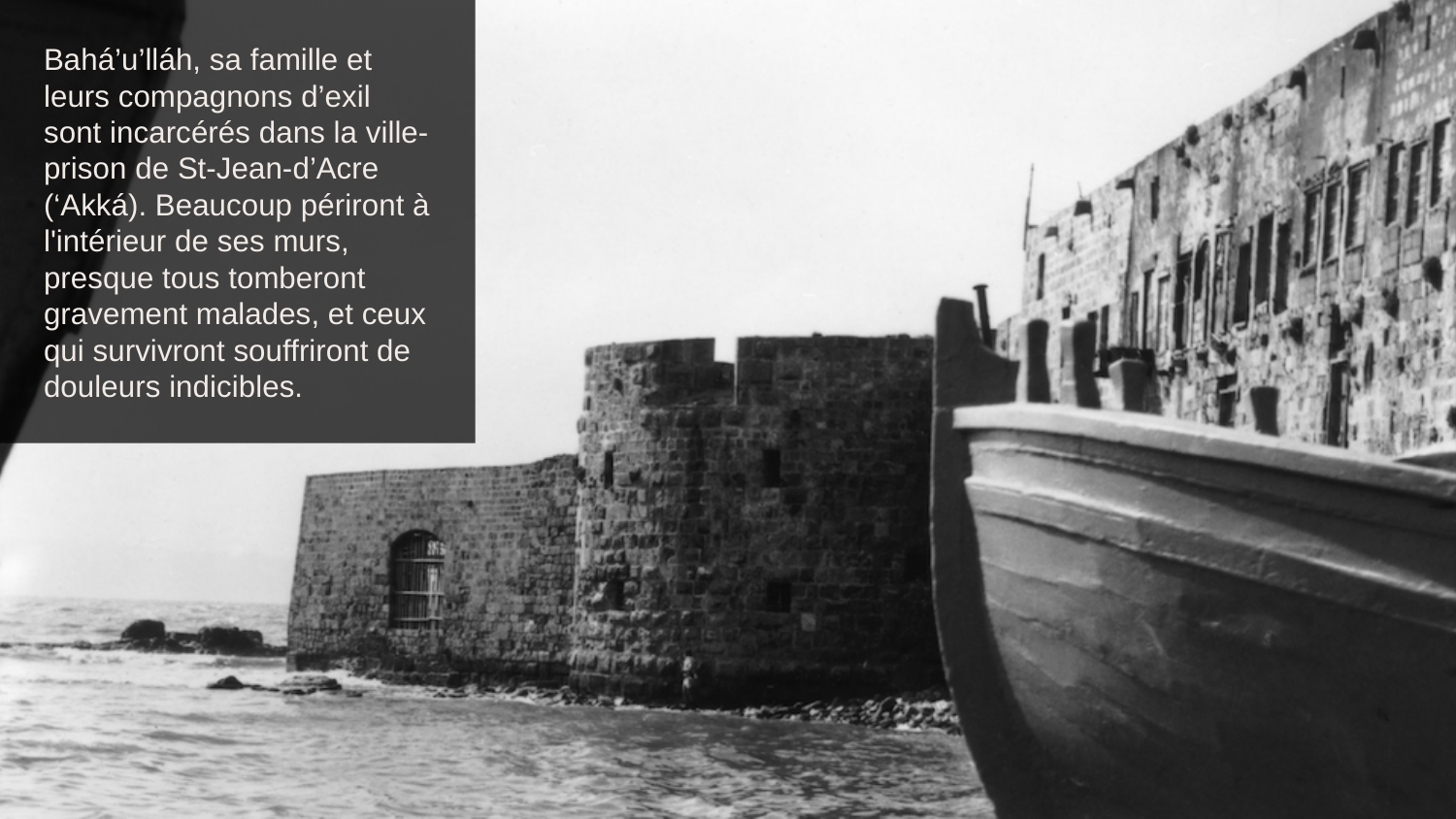

Bahá’u’lláh, sa famille et leurs compagnons d’exil sont incarcérés dans la ville-prison de St-Jean-d’Acre (‘Akká). Beaucoup périront à l'intérieur de ses murs, presque tous tomberont gravement malades, et ceux qui survivront souffriront de douleurs indicibles.